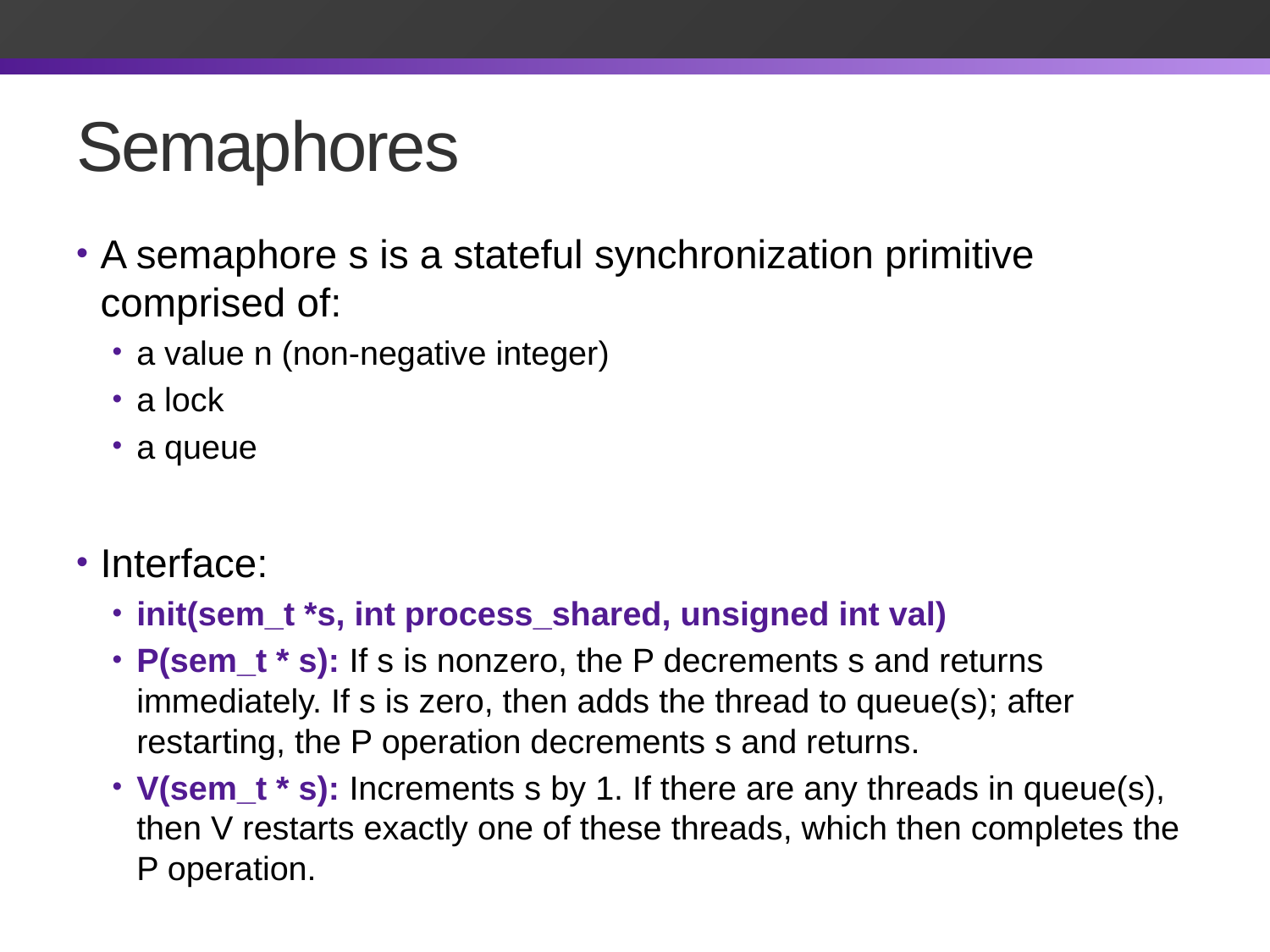

# Semaphores
A semaphore s is a stateful synchronization primitive comprised of:
a value n (non-negative integer)
a lock
a queue

Interface:
init(sem_t *s, int process_shared, unsigned int val)
P(sem_t * s): If s is nonzero, the P decrements s and returns immediately. If s is zero, then adds the thread to queue(s); after restarting, the P operation decrements s and returns.
V(sem_t * s): Increments s by 1. If there are any threads in queue(s), then V restarts exactly one of these threads, which then completes the P operation.